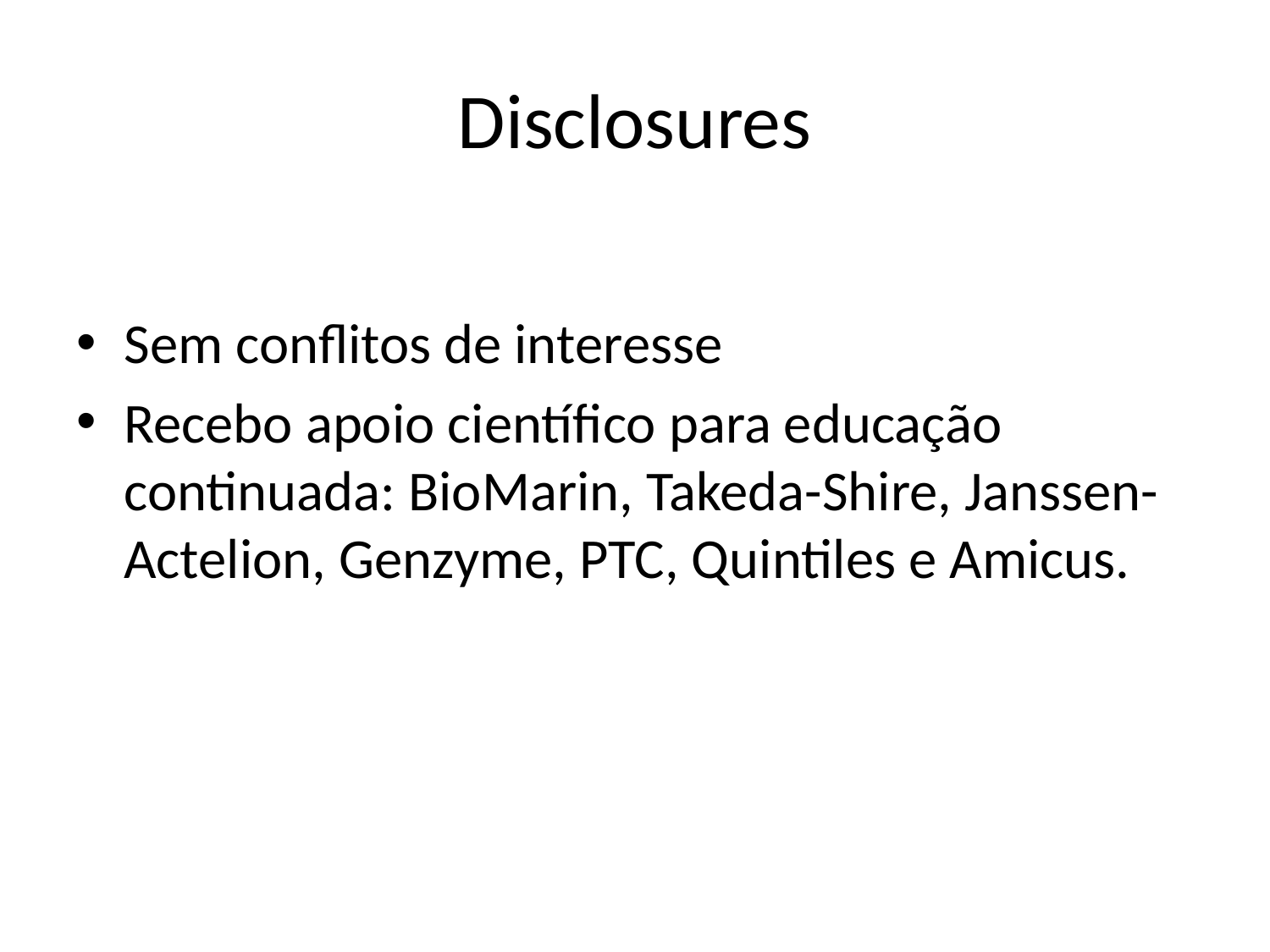

# Disclosures

Sem conflitos de interesse
Recebo apoio científico para educação continuada: BioMarin, Takeda-Shire, Janssen-Actelion, Genzyme, PTC, Quintiles e Amicus.